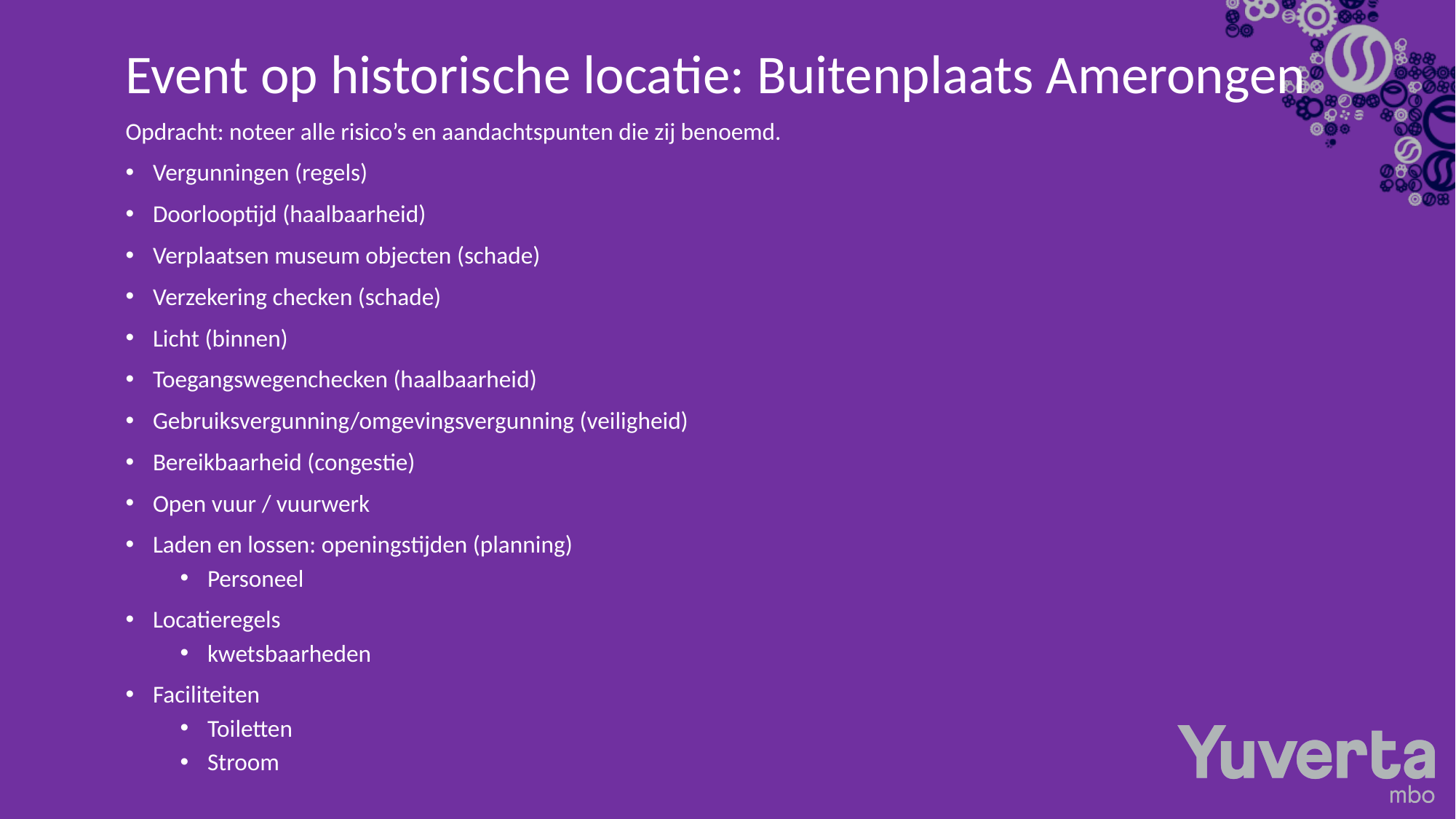

# Event op historische locatie: Buitenplaats Amerongen
Opdracht: noteer alle risico’s en aandachtspunten die zij benoemd.
Vergunningen (regels)
Doorlooptijd (haalbaarheid)
Verplaatsen museum objecten (schade)
Verzekering checken (schade)
Licht (binnen)
Toegangswegenchecken (haalbaarheid)
Gebruiksvergunning/omgevingsvergunning (veiligheid)
Bereikbaarheid (congestie)
Open vuur / vuurwerk
Laden en lossen: openingstijden (planning)
Personeel
Locatieregels
kwetsbaarheden
Faciliteiten
Toiletten
Stroom